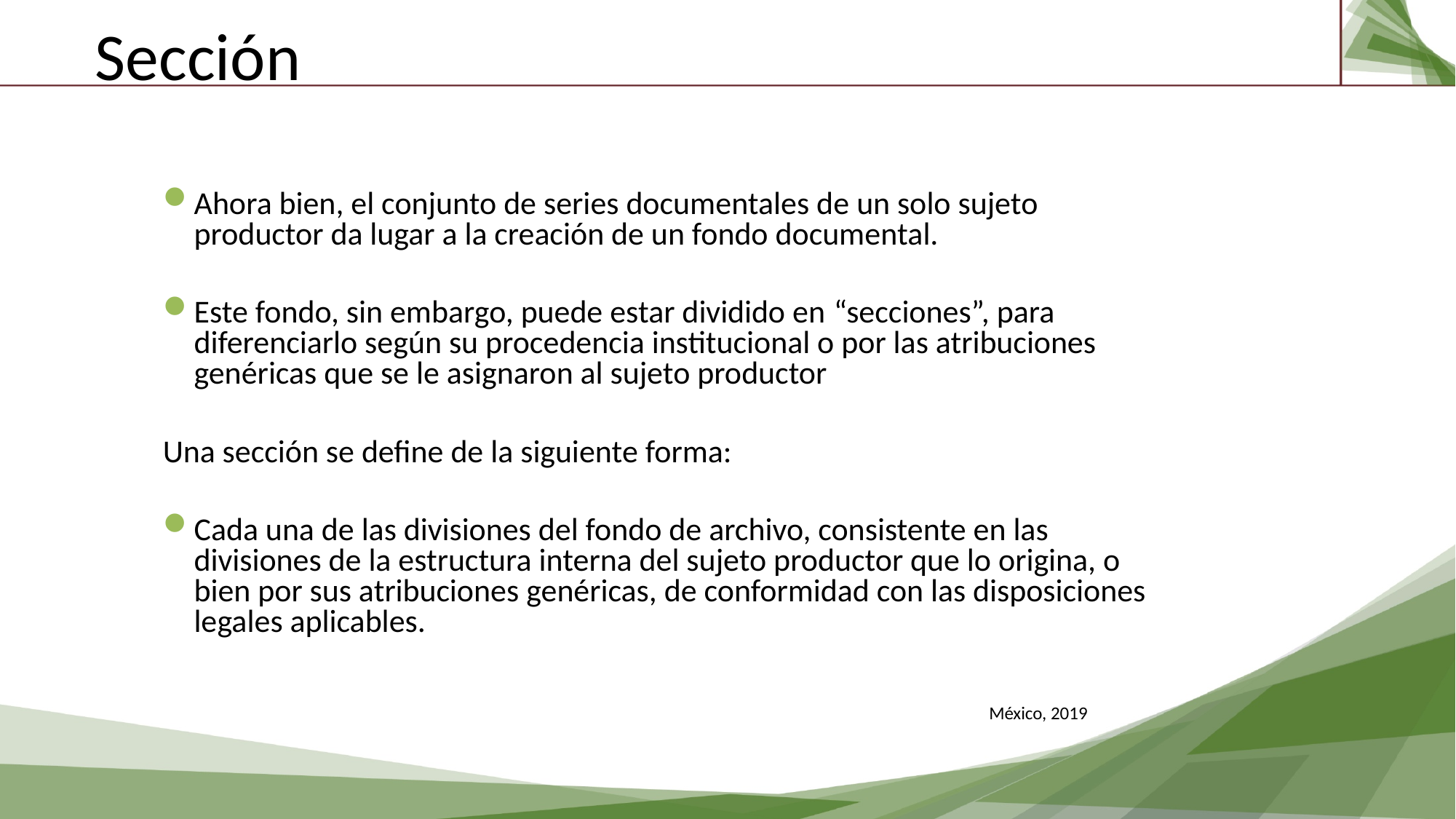

Sección
Ahora bien, el conjunto de series documentales de un solo sujeto productor da lugar a la creación de un fondo documental.

Este fondo, sin embargo, puede estar dividido en “secciones”, para diferenciarlo según su procedencia institucional o por las atribuciones genéricas que se le asignaron al sujeto productor

Una sección se define de la siguiente forma:

Cada una de las divisiones del fondo de archivo, consistente en las divisiones de la estructura interna del sujeto productor que lo origina, o bien por sus atribuciones genéricas, de conformidad con las disposiciones legales aplicables.

México, 2019